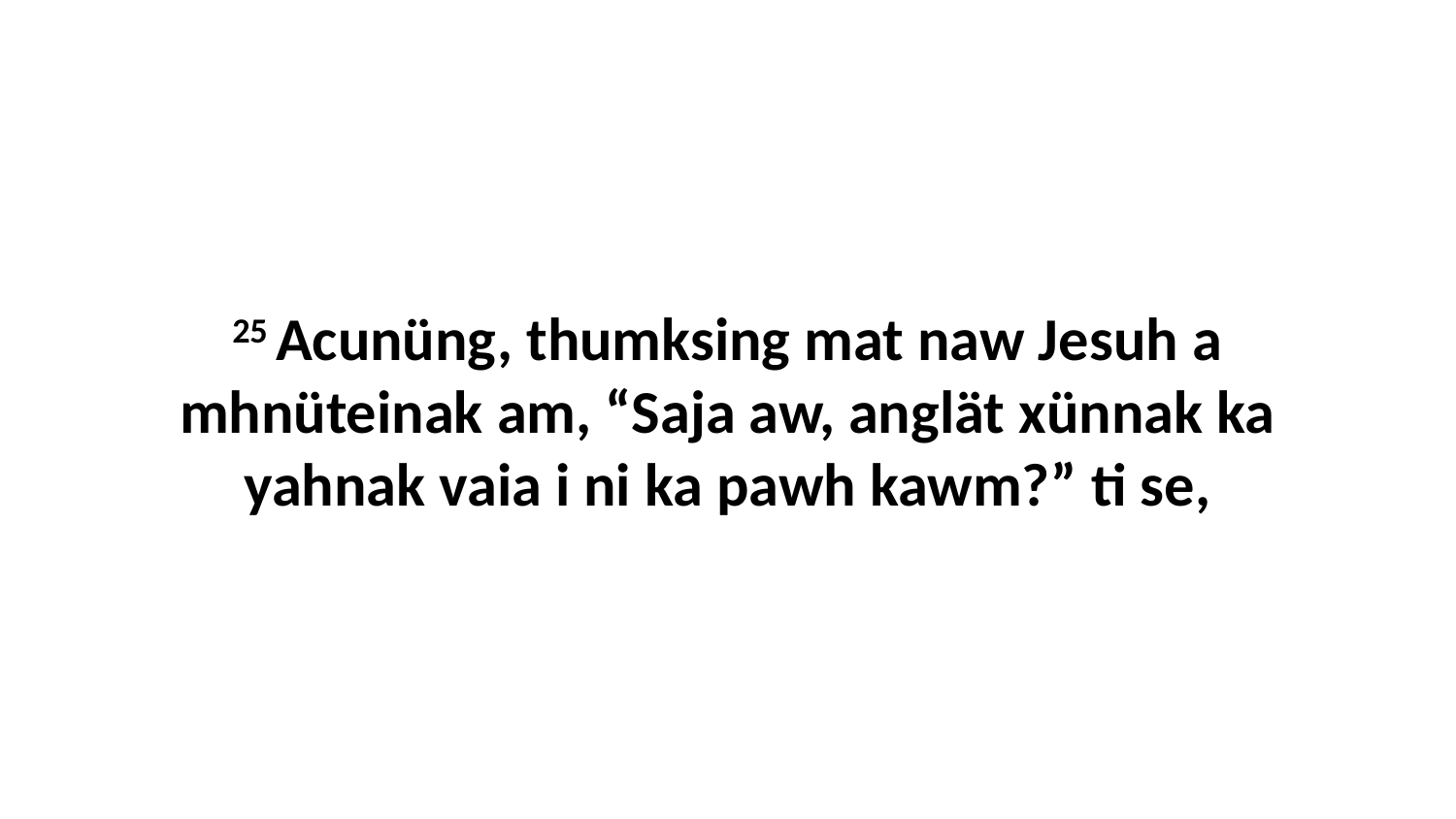

25 Acunüng, thumksing mat naw Jesuh a mhnüteinak am, “Saja aw, anglät xünnak ka yahnak vaia i ni ka pawh kawm?” ti se,